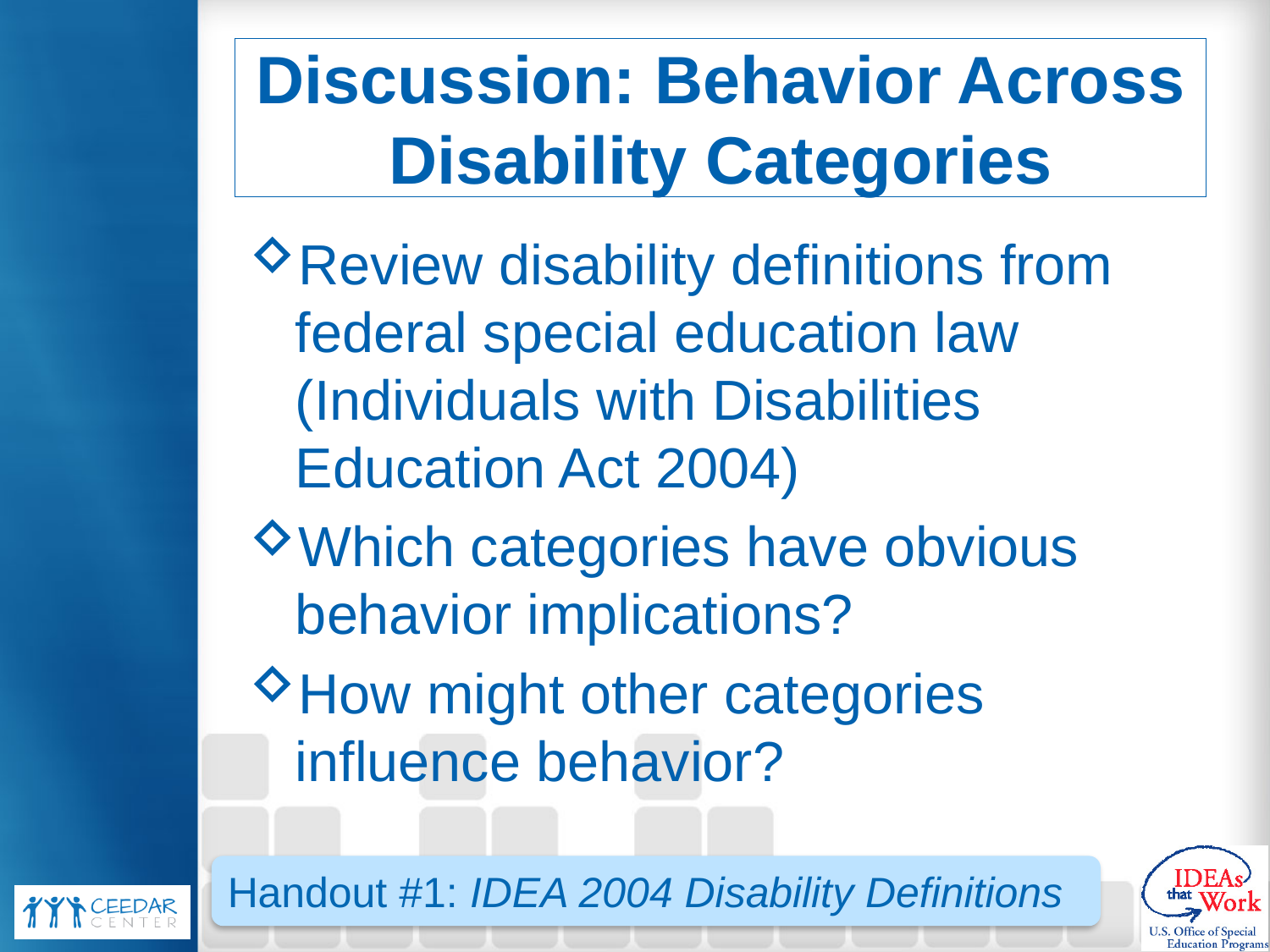

# Discussion: Behavior Across Disability Categories
Review disability definitions from federal special education law (Individuals with Disabilities Education Act 2004)
Which categories have obvious behavior implications?
How might other categories influence behavior?
Handout #1: IDEA 2004 Disability Definitions